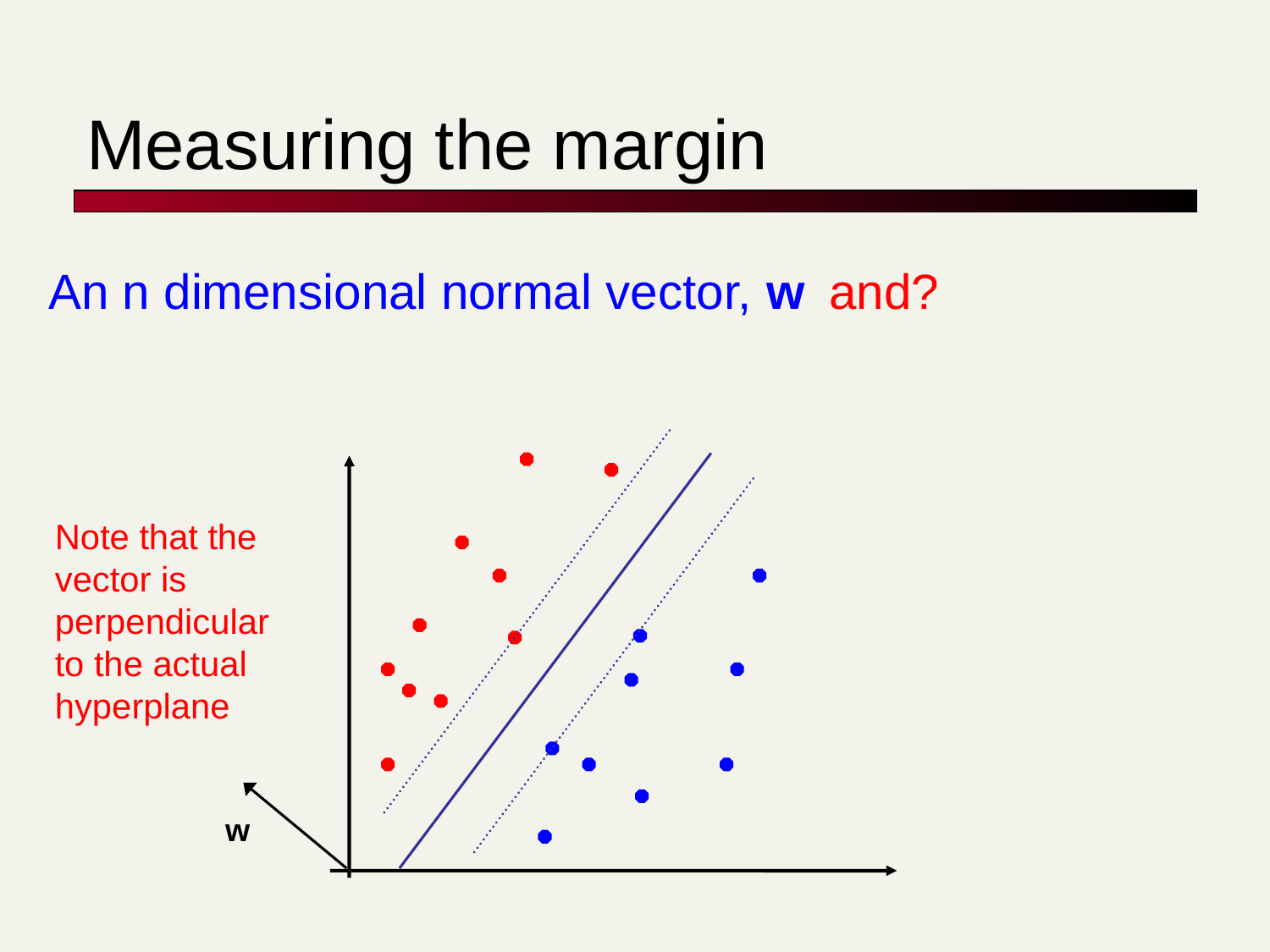

# Measuring the margin
An n dimensional normal vector, w
and?

Note that the vector is perpendicular to the actual hyperplane

w